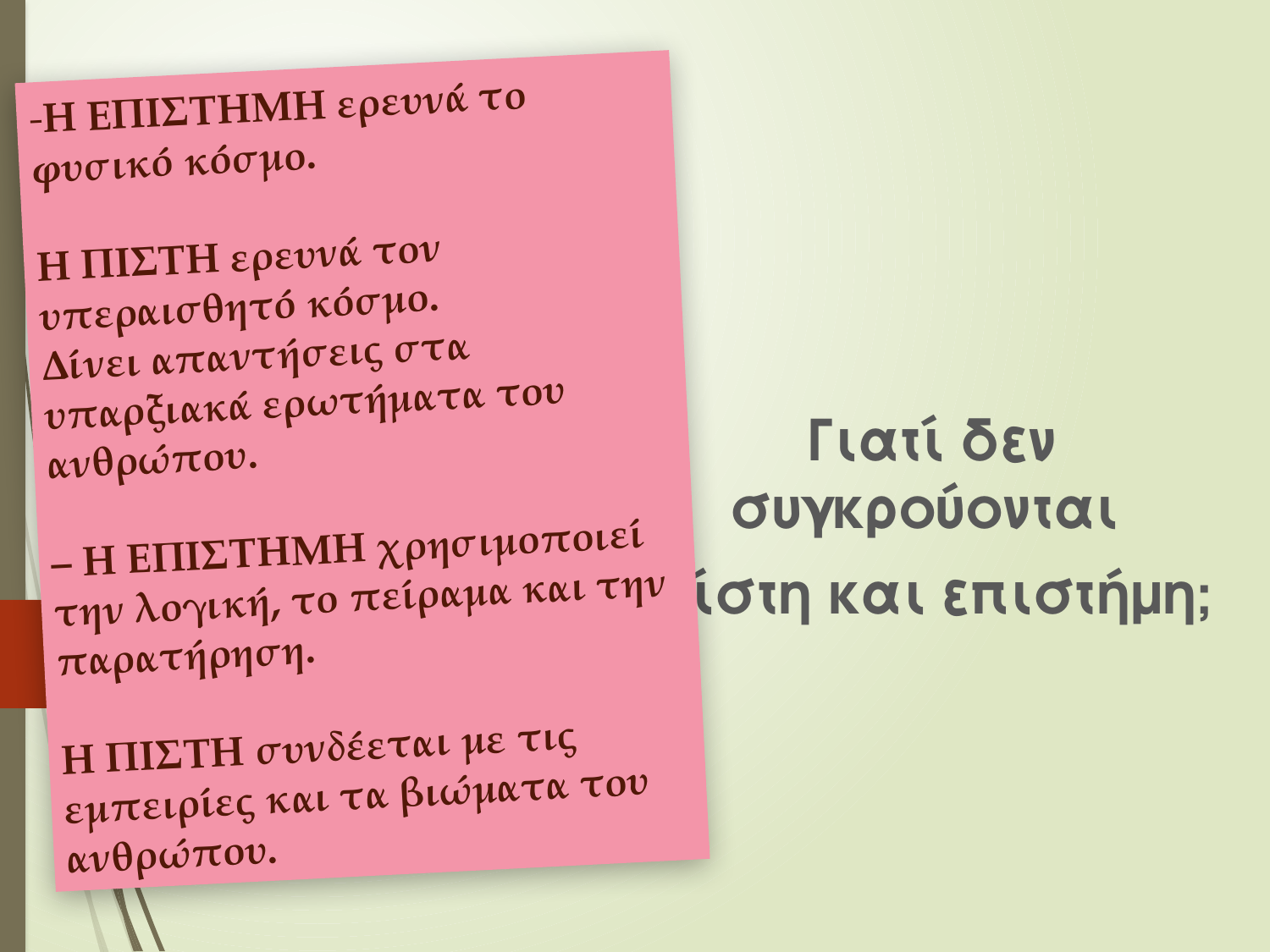

-Η ΕΠΙΣΤΗΜΗ ερευνά το φυσικό κόσμο.

Η ΠΙΣΤΗ ερευνά τον υπεραισθητό κόσμο.
Δίνει απαντήσεις στα υπαρξιακά ερωτήματα του ανθρώπου.

– Η ΕΠΙΣΤΗΜΗ χρησιμοποιεί την λογική, το πείραμα και την παρατήρηση.

Η ΠΙΣΤΗ συνδέεται με τις εμπειρίες και τα βιώματα του ανθρώπου.
Γιατί δεν συγκρούονται
πίστη και επιστήμη;